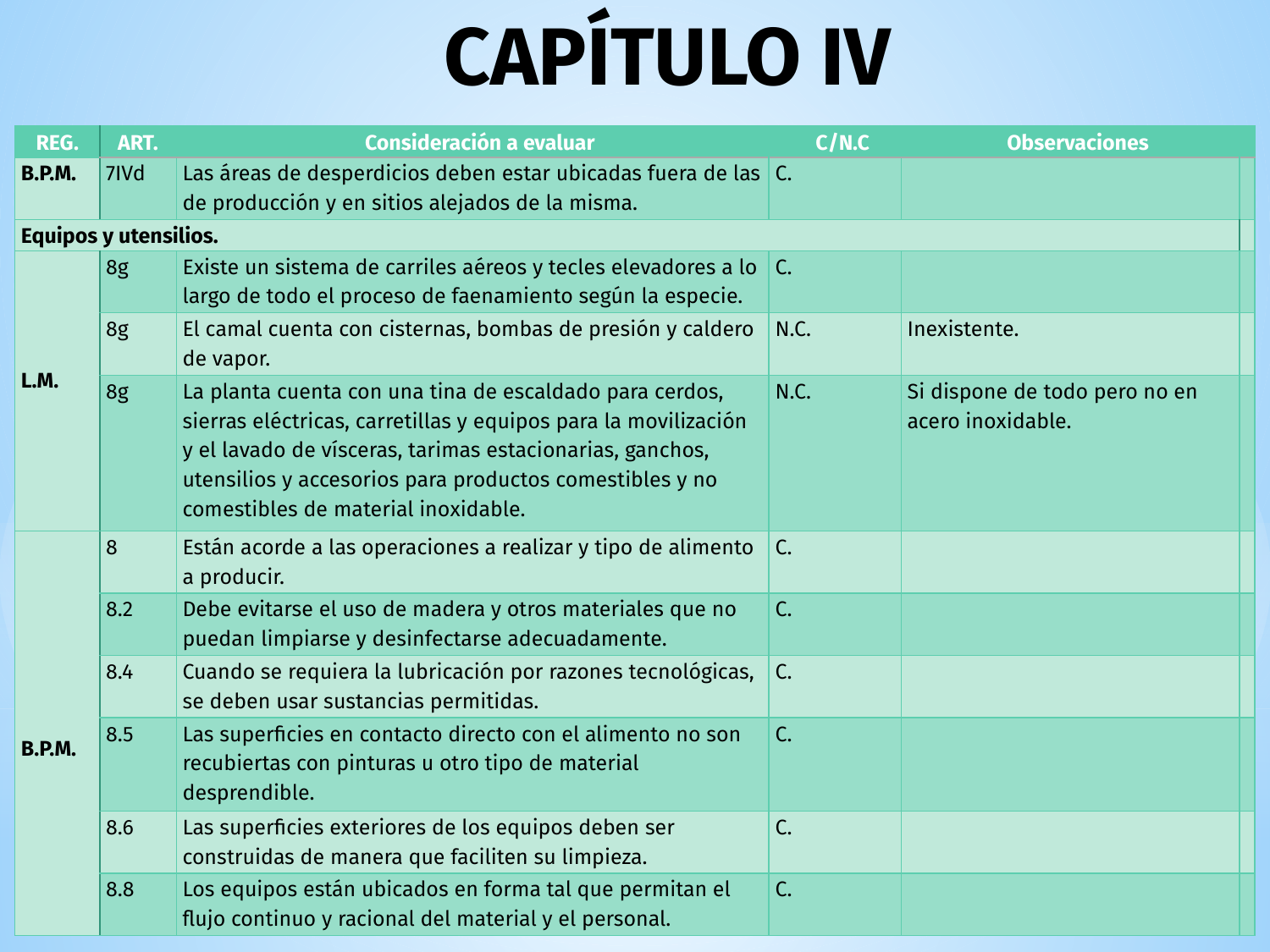

# CAPÍTULO IV
| REG. | ART. | Consideración a evaluar |  | C/N.C | Observaciones |  |
| --- | --- | --- | --- | --- | --- | --- |
| B.P.M. | 7IVd | Las áreas de desperdicios deben estar ubicadas fuera de las de producción y en sitios alejados de la misma. | C. |  |  |  |
| Equipos y utensilios. |  |  |  |  |  |  |
| L.M. | 8g | Existe un sistema de carriles aéreos y tecles elevadores a lo largo de todo el proceso de faenamiento según la especie. | C. |  |  |  |
|  | 8g | El camal cuenta con cisternas, bombas de presión y caldero de vapor. | N.C. |  | Inexistente. |  |
|  | 8g | La planta cuenta con una tina de escaldado para cerdos, sierras eléctricas, carretillas y equipos para la movilización y el lavado de vísceras, tarimas estacionarias, ganchos, utensilios y accesorios para productos comestibles y no comestibles de material inoxidable. | N.C. |  | Si dispone de todo pero no en acero inoxidable. |  |
| B.P.M. | 8 | Están acorde a las operaciones a realizar y tipo de alimento a producir. | C. |  |  |  |
|  | 8.2 | Debe evitarse el uso de madera y otros materiales que no puedan limpiarse y desinfectarse adecuadamente. | C. |  |  |  |
|  | 8.4 | Cuando se requiera la lubricación por razones tecnológicas, se deben usar sustancias permitidas. | C. |  |  |  |
|  | 8.5 | Las superficies en contacto directo con el alimento no son recubiertas con pinturas u otro tipo de material desprendible. | C. |  |  |  |
|  | 8.6 | Las superficies exteriores de los equipos deben ser construidas de manera que faciliten su limpieza. | C. |  |  |  |
|  | 8.8 | Los equipos están ubicados en forma tal que permitan el flujo continuo y racional del material y el personal. | C. |  |  |  |